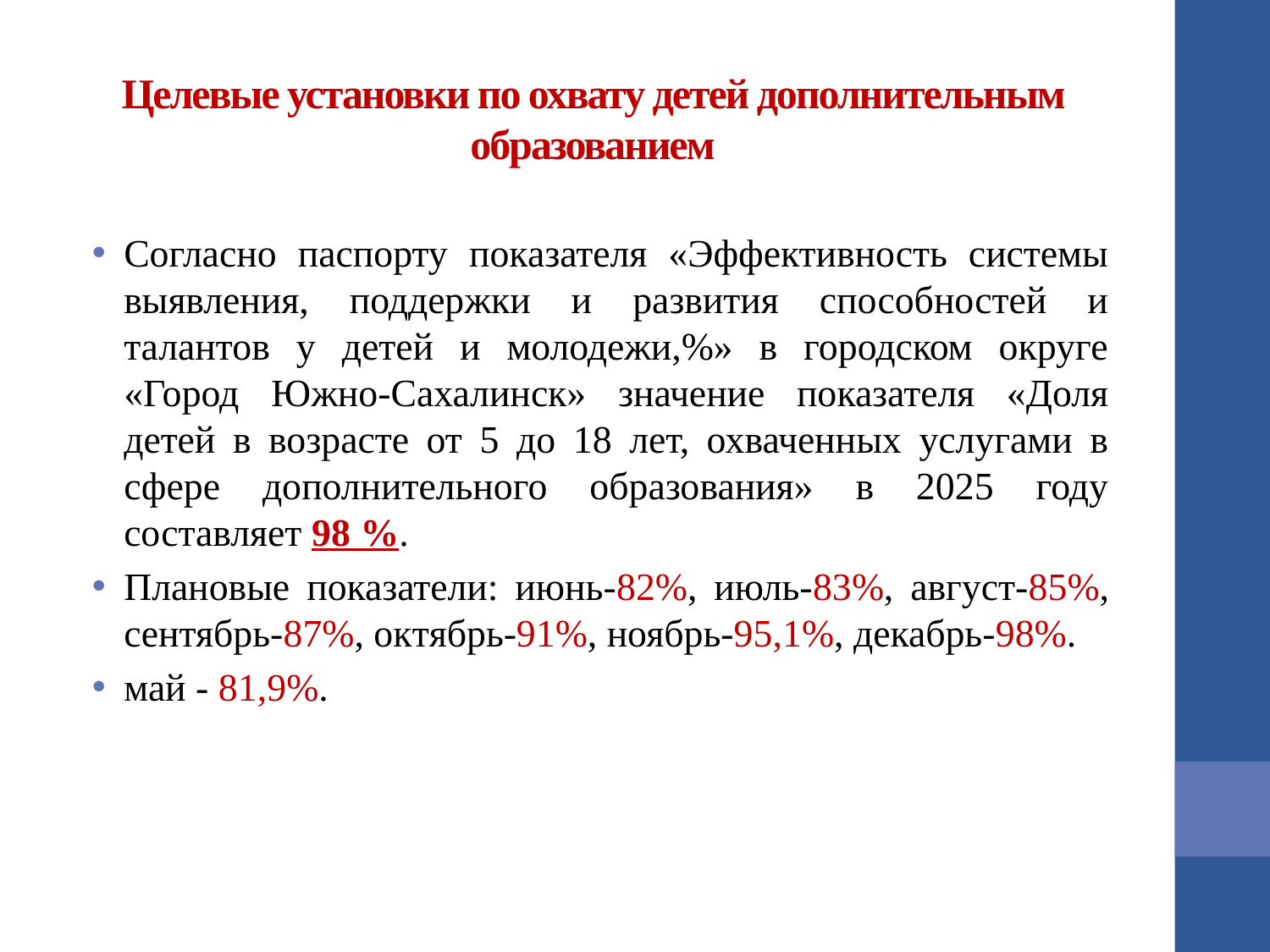

# Целевые установки по охвату детей дополнительным образованием
Согласно паспорту показателя «Эффективность системы выявления, поддержки и развития способностей и талантов у детей и молодежи,%» в городском округе «Город Южно-Сахалинск» значение показателя «Доля детей в возрасте от 5 до 18 лет, охваченных услугами в сфере дополнительного образования» в 2025 году составляет 98 %.
Плановые показатели: июнь-82%, июль-83%, август-85%, сентябрь-87%, октябрь-91%, ноябрь-95,1%, декабрь-98%.
май - 81,9%.